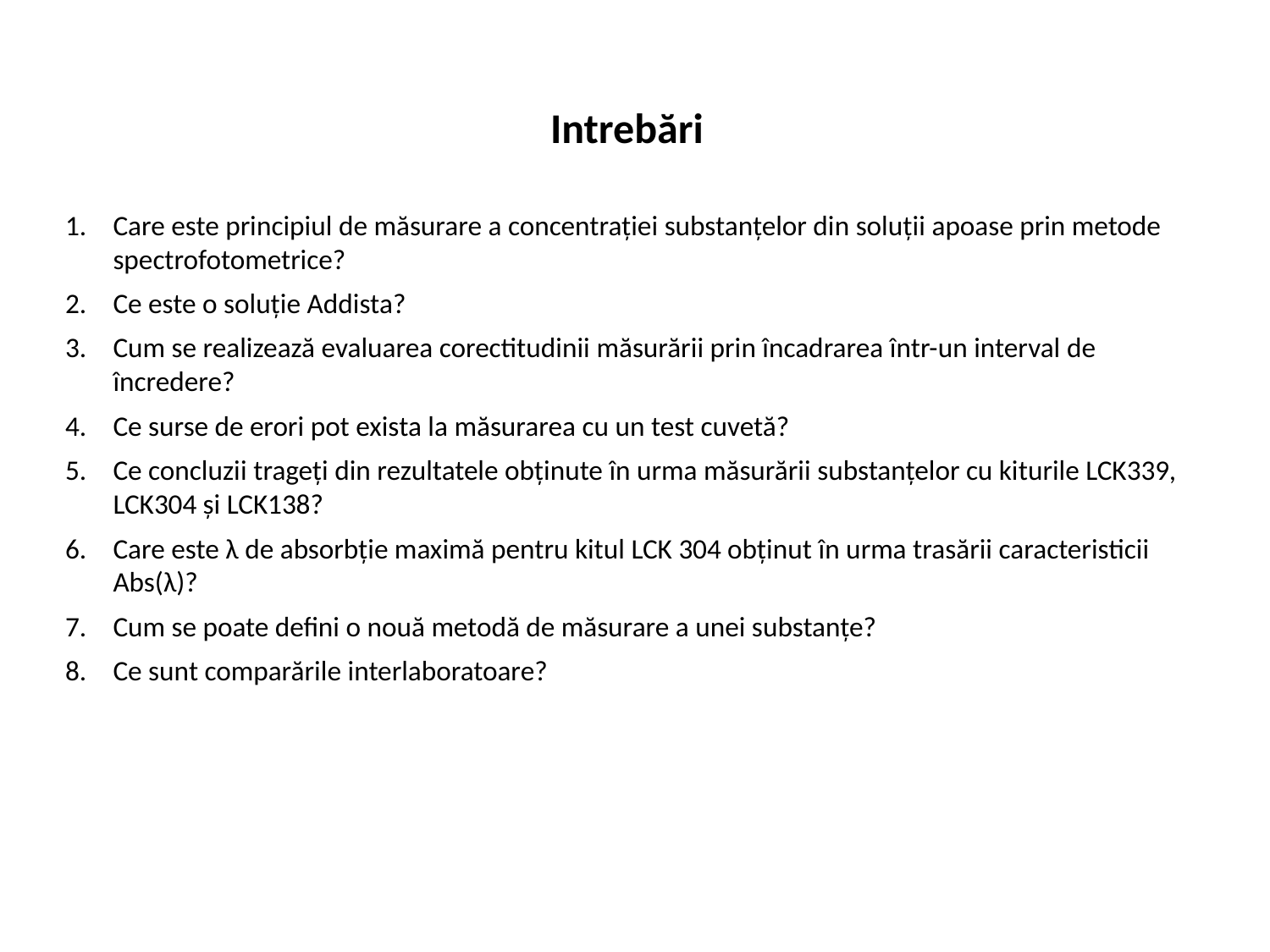

Intrebări
Care este principiul de măsurare a concentrației substanțelor din soluții apoase prin metode spectrofotometrice?
Ce este o soluție Addista?
Cum se realizează evaluarea corectitudinii măsurării prin încadrarea într-un interval de încredere?
Ce surse de erori pot exista la măsurarea cu un test cuvetă?
Ce concluzii trageți din rezultatele obținute în urma măsurării substanțelor cu kiturile LCK339, LCK304 și LCK138?
Care este λ de absorbție maximă pentru kitul LCK 304 obținut în urma trasării caracteristicii Abs(λ)?
Cum se poate defini o nouă metodă de măsurare a unei substanțe?
Ce sunt comparările interlaboratoare?